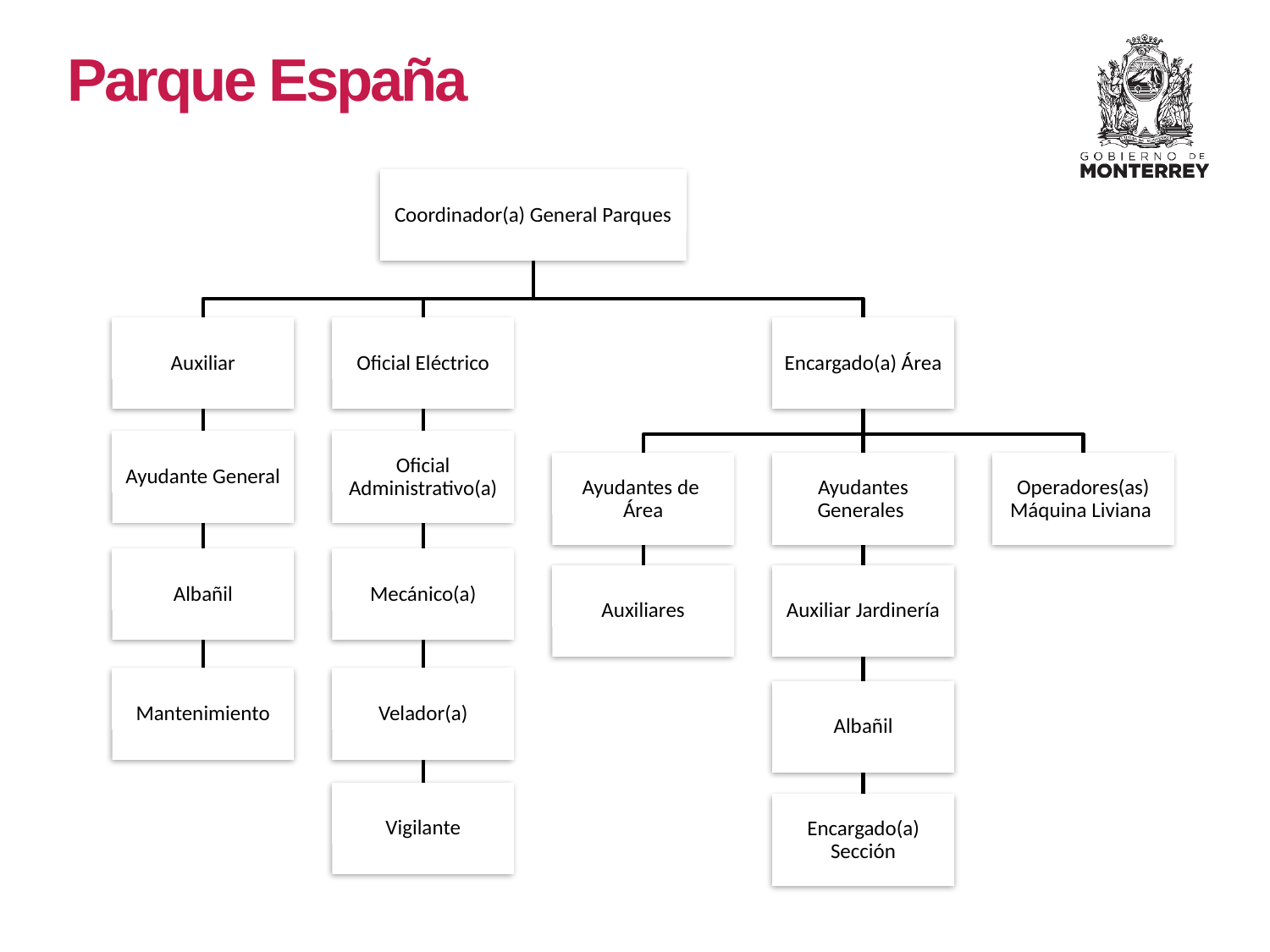

Parque España
Coordinador(a) General Parques
Auxiliar
Ayudante General
Albañil
Mantenimiento
Oficial Eléctrico
Oficial Administrativo(a)
Mecánico(a)
Velador(a)
Vigilante
Encargado(a) Área
Ayudantes de
Área
Auxiliares
Ayudantes Generales
Auxiliar Jardinería
Albañil
Encargado(a) Sección
Operadores(as) Máquina Liviana